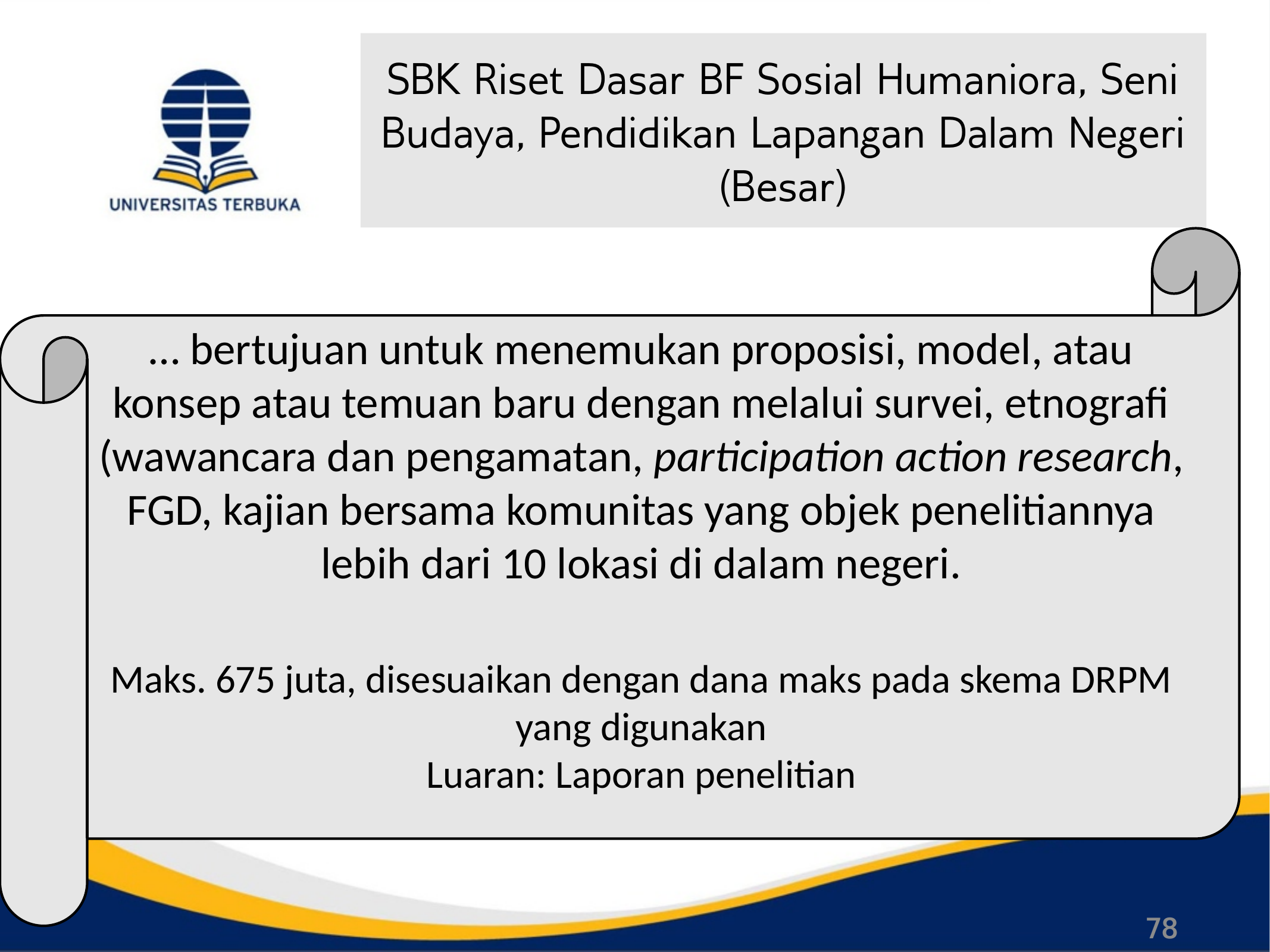

# SBK Riset Dasar BF Sosial Humaniora, Seni Budaya, Pendidikan Lapangan Dalam Negeri (Besar)
… bertujuan untuk menemukan proposisi, model, atau konsep atau temuan baru dengan melalui survei, etnografi (wawancara dan pengamatan, participation action research, FGD, kajian bersama komunitas yang objek penelitiannya lebih dari 10 lokasi di dalam negeri.

Maks. 675 juta, disesuaikan dengan dana maks pada skema DRPM yang digunakan
Luaran: Laporan penelitian

78